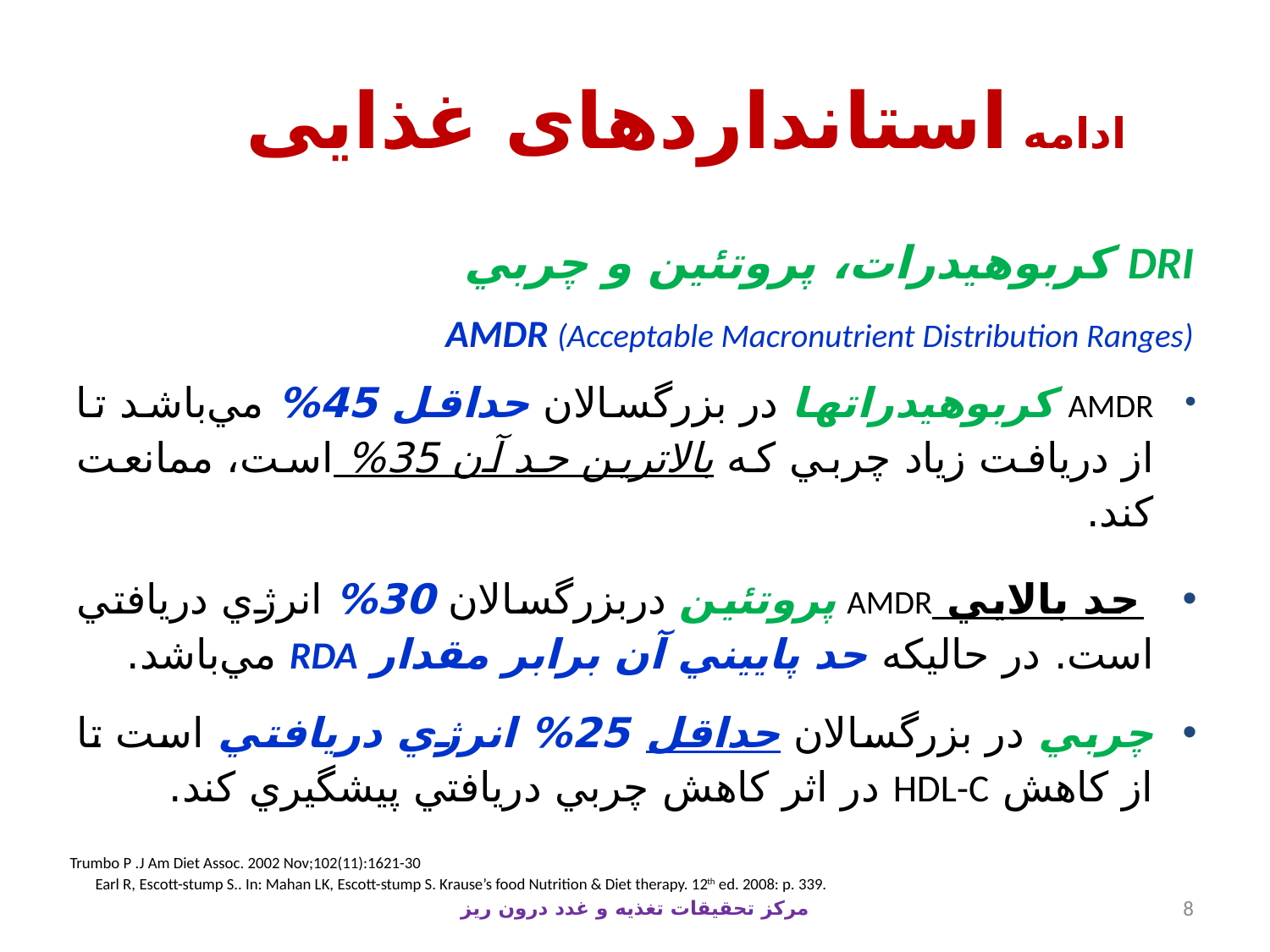

# ادامه استانداردهای غذایی
DRI كربوهيدرات، پروتئين و چربي
AMDR (Acceptable Macronutrient Distribution Ranges)
AMDR كربوهيدراتها در بزرگسالان حداقل 45% مي‌‌باشد تا از دريافت زياد چربي كه بالاترين حد آن 35% است، ممانعت كند.
 حد بالايي AMDR پروتئين دربزرگسالان 30% انرژي دريافتي است. در حاليكه حد پاييني آن برابر مقدار RDA مي‌‌باشد.
چربي در بزرگسالان حداقل 25% انرژي دريافتي است تا از كاهش HDL-C در اثر كاهش چربي دريافتي پيشگيري كند.

Trumbo P .J Am Diet Assoc. 2002 Nov;102(11):1621-30
Earl R, Escott-stump S.. In: Mahan LK, Escott-stump S. Krause’s food Nutrition & Diet therapy. 12th ed. 2008: p. 339.
مرکز تحقیقات تغذیه و غدد درون ریز
8